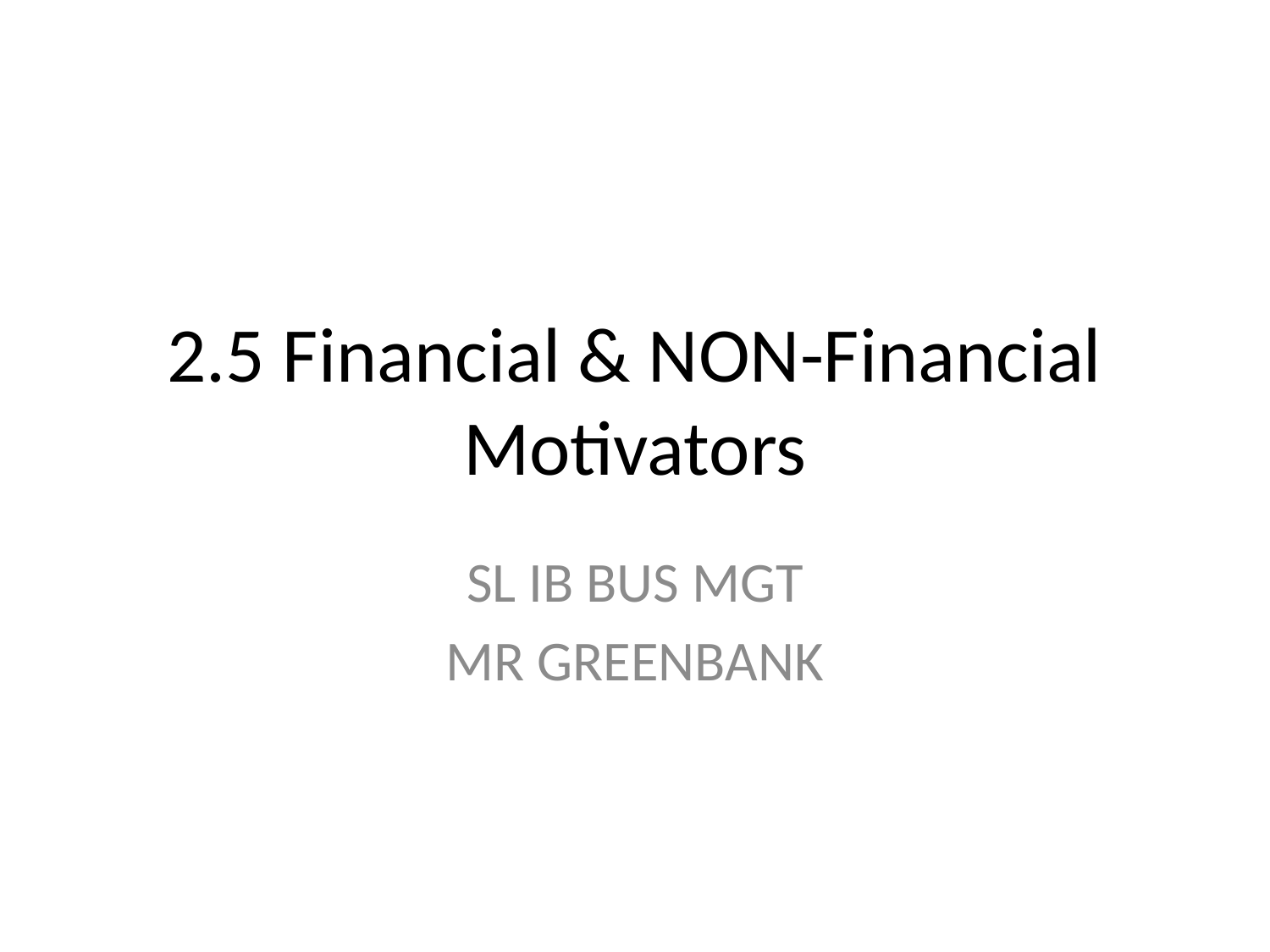

# 2.5 Financial & NON-Financial Motivators
SL IB BUS MGT
MR GREENBANK